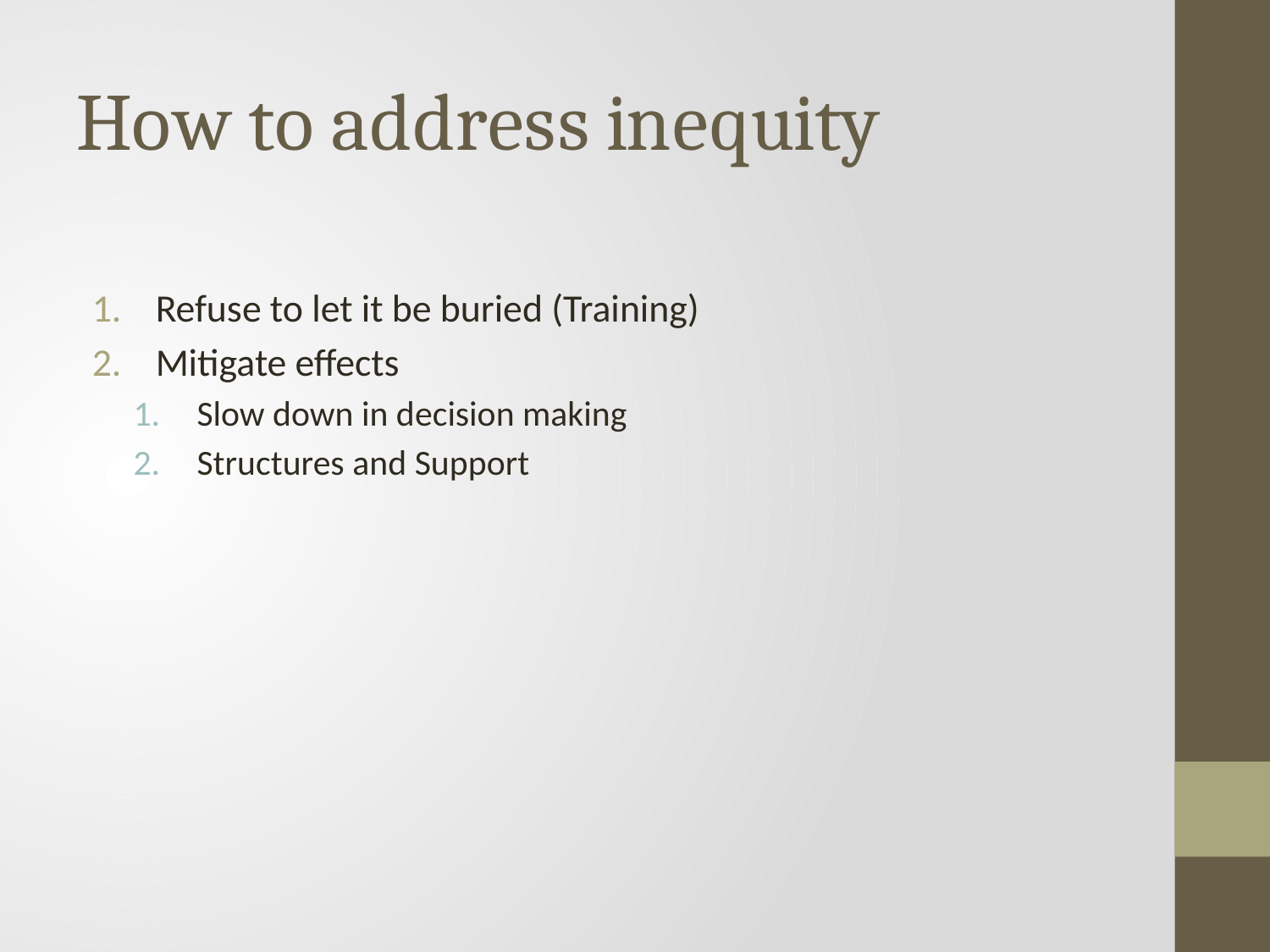

# How to address inequity

Refuse to let it be buried (Training)
Mitigate effects
Slow down in decision making
Structures and Support